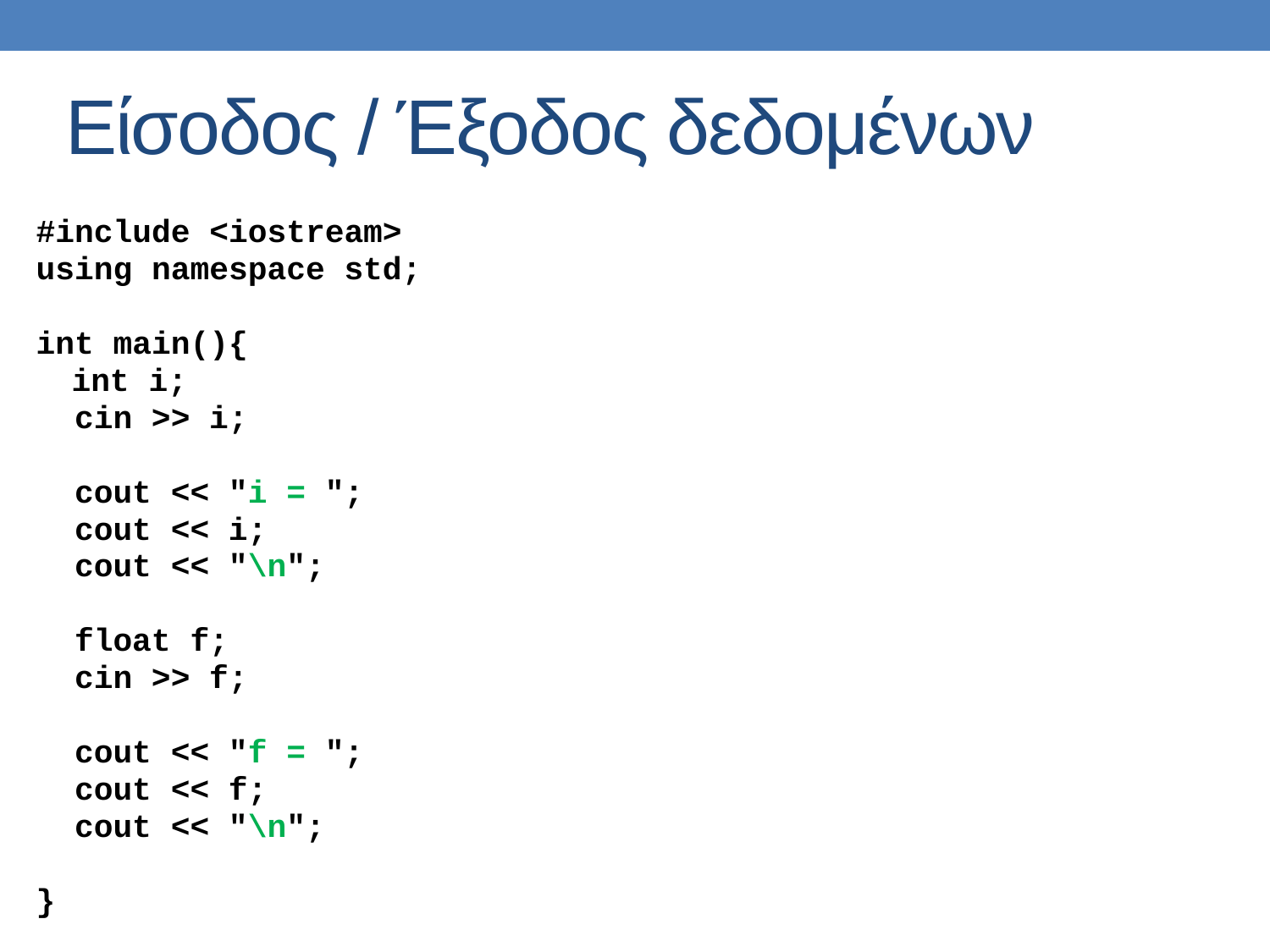

# Είσοδος / Έξοδος δεδομένων
#include <iostream>
using namespace std;

int main(){
    int i;
  cin >> i;

  cout << "i = ";
  cout << i;
  cout << "\n";

  float f;
  cin >> f;

  cout << "f = ";
  cout << f;
  cout << "\n";

}